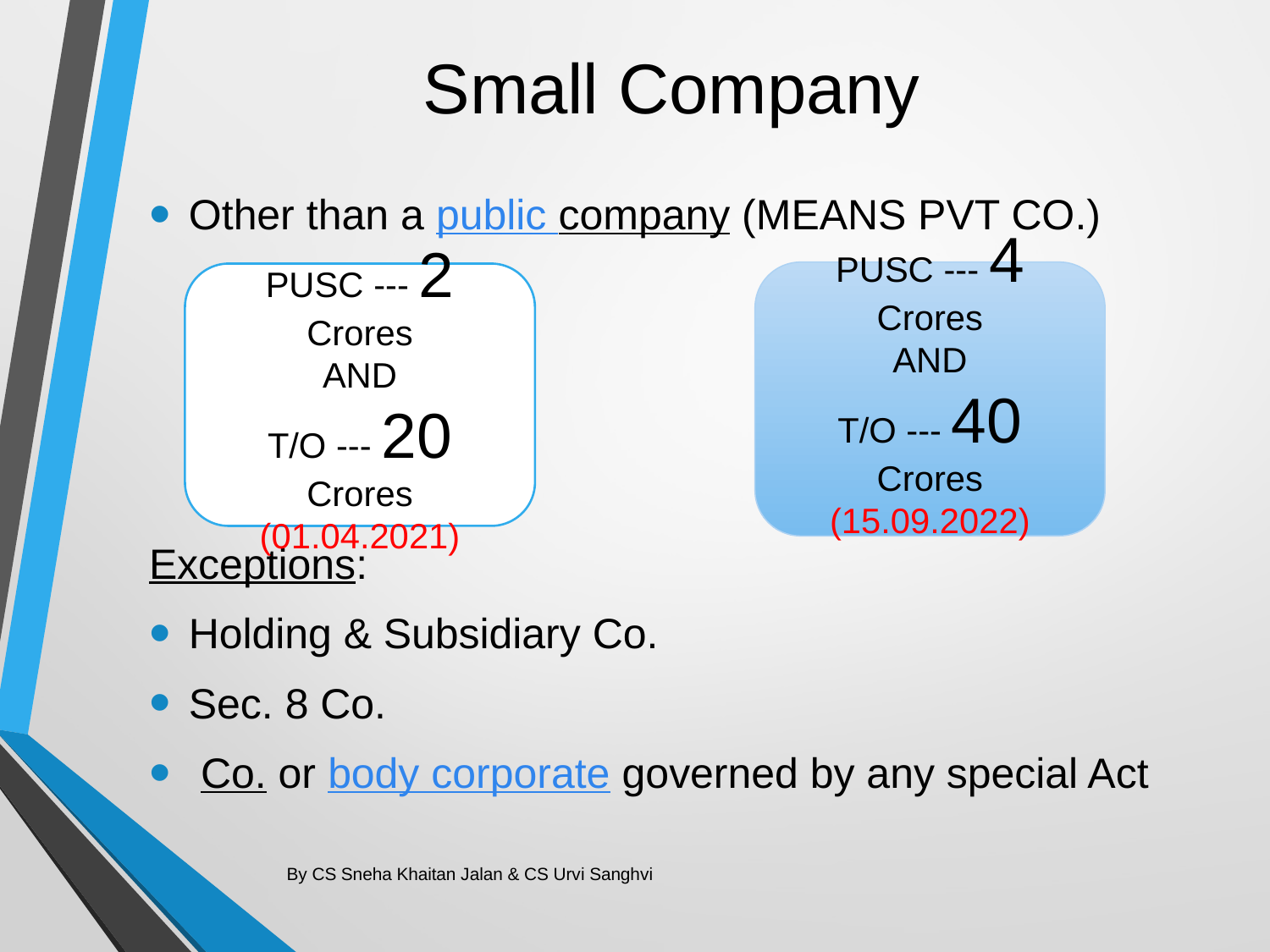

# Small Company
Other than a public company (MEANS PVT CO.)

Exceptions:
Holding & Subsidiary Co.
Sec. 8 Co.
 Co. or body corporate governed by any special Act

PUSC --- 4 Crores
AND
T/O --- 40 Crores
(15.09.2022)

PUSC --- 2 Crores
AND
T/O --- 20 Crores
(01.04.2021)
By CS Sneha Khaitan Jalan & CS Urvi Sanghvi